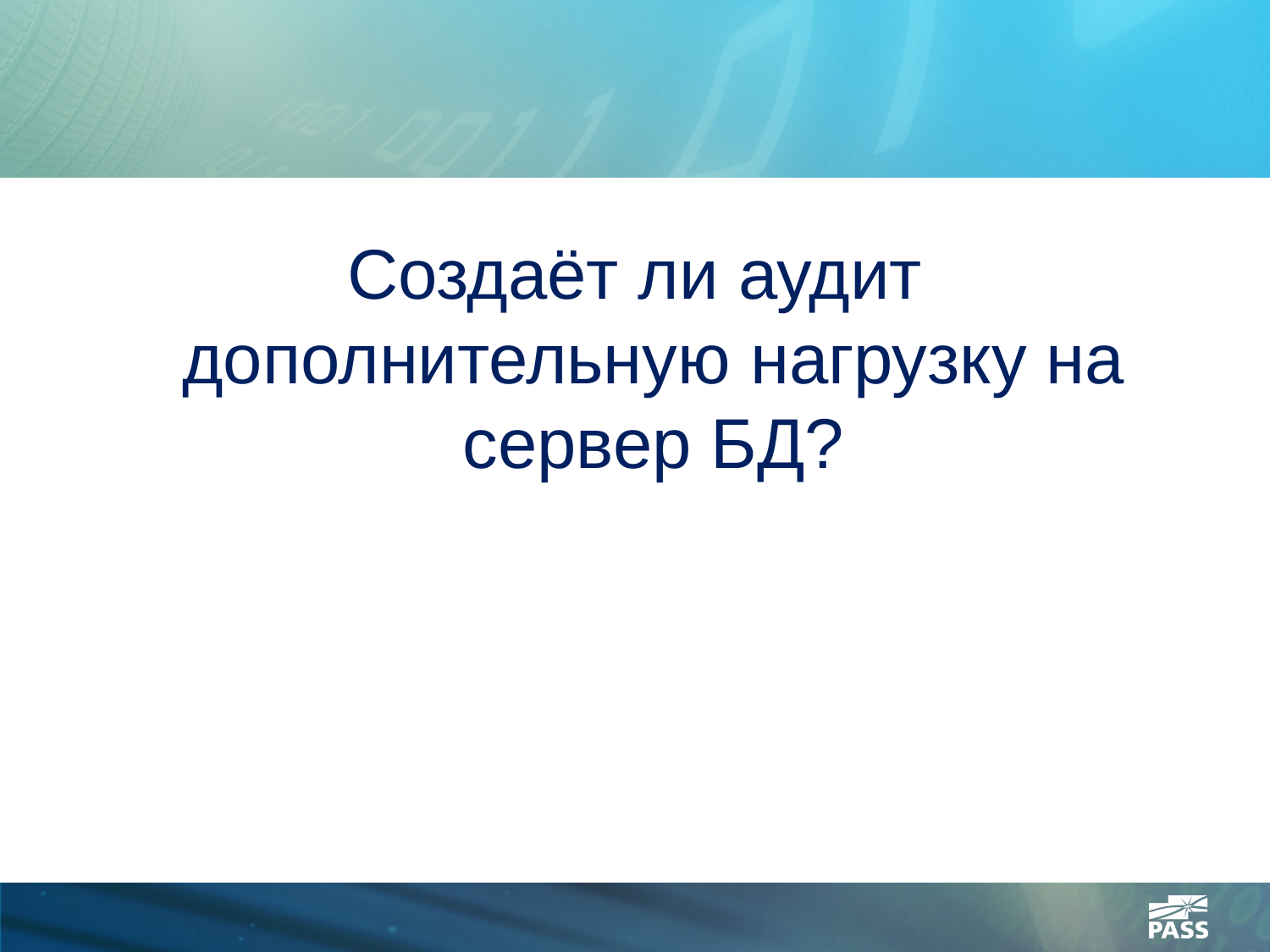

Создаёт ли аудит дополнительную нагрузку на сервер БД?